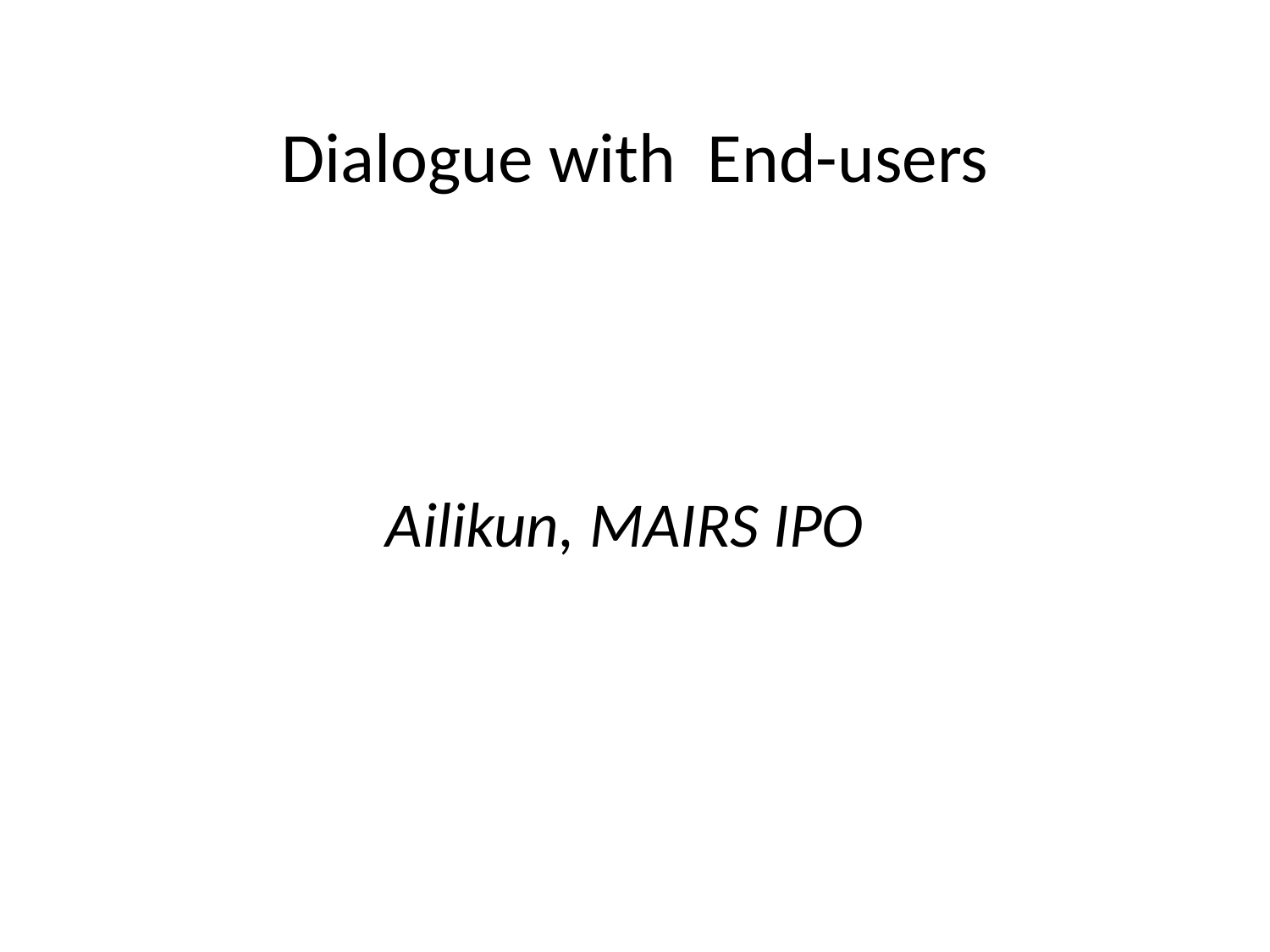

# Dialogue with  End-users
Ailikun, MAIRS IPO